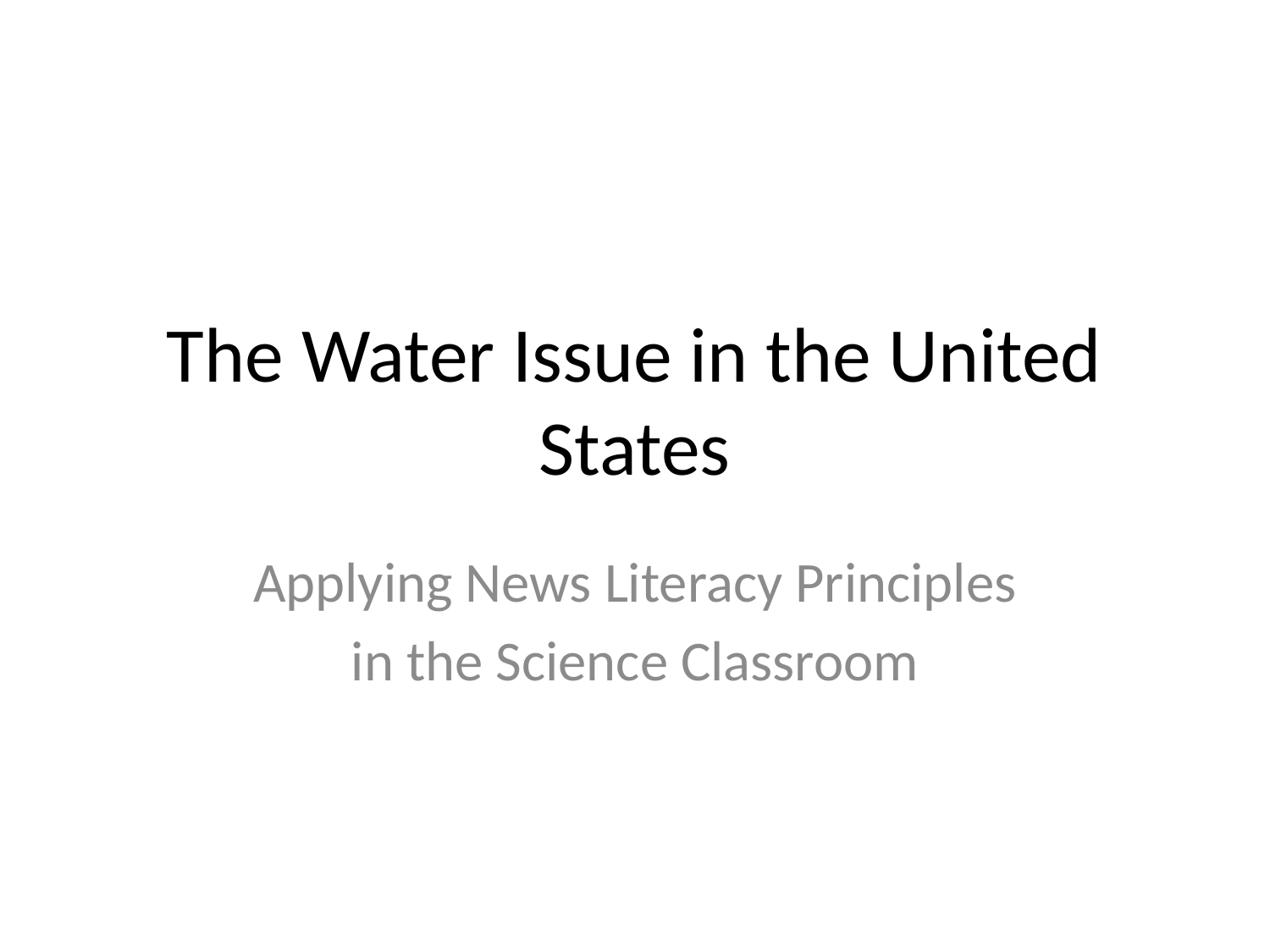

# The Water Issue in the United States
Applying News Literacy Principles
in the Science Classroom